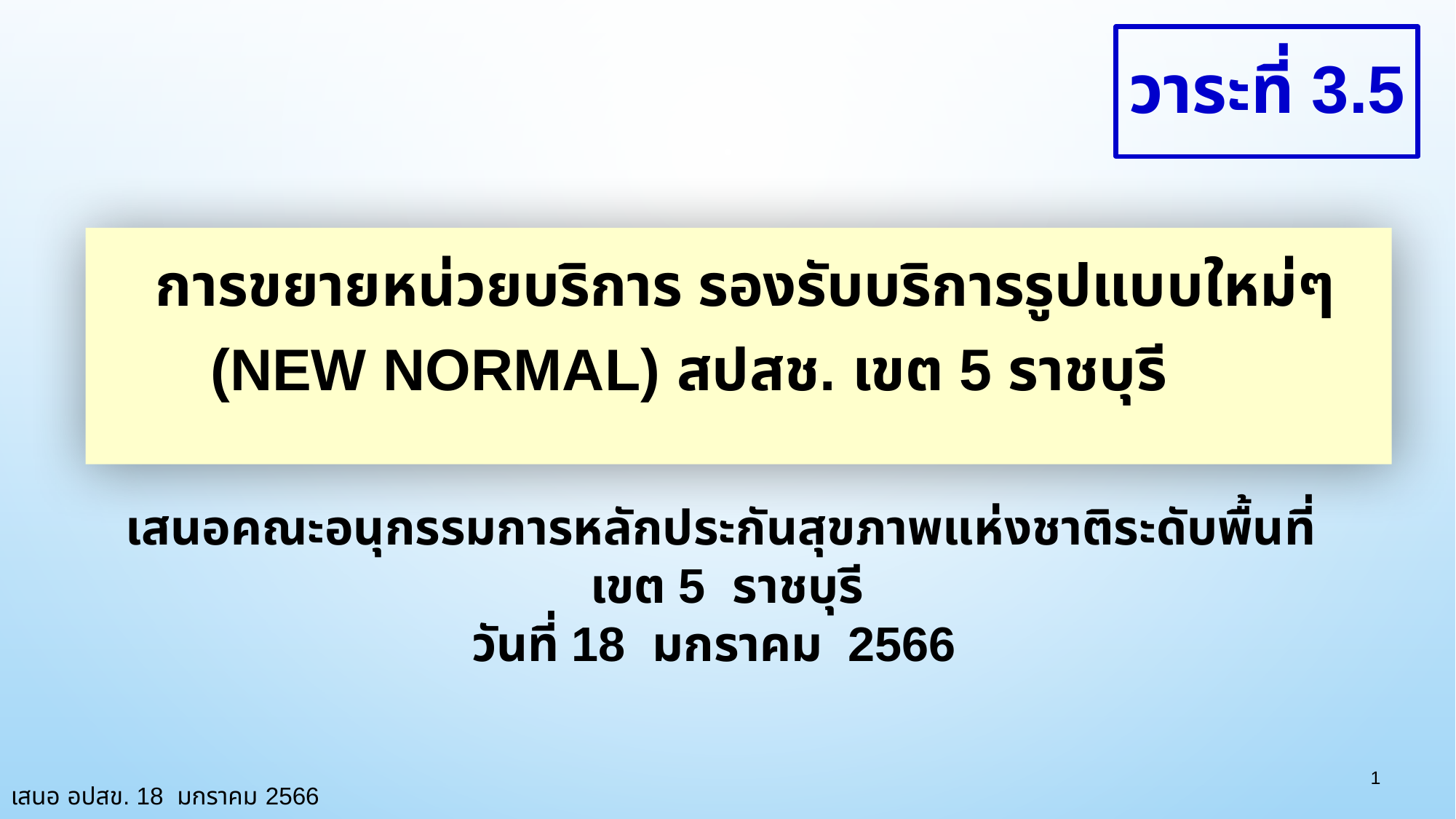

# วาระที่ 3.5
 การขยายหน่วยบริการ รองรับบริการรูปแบบใหม่ๆ (new normal) สปสช. เขต 5 ราชบุรี

เสนอคณะอนุกรรมการหลักประกันสุขภาพแห่งชาติระดับพื้นที่  เขต 5  ราชบุรี
วันที่ 18  มกราคม  2566
1
เสนอ อปสข. 18  มกราคม 2566